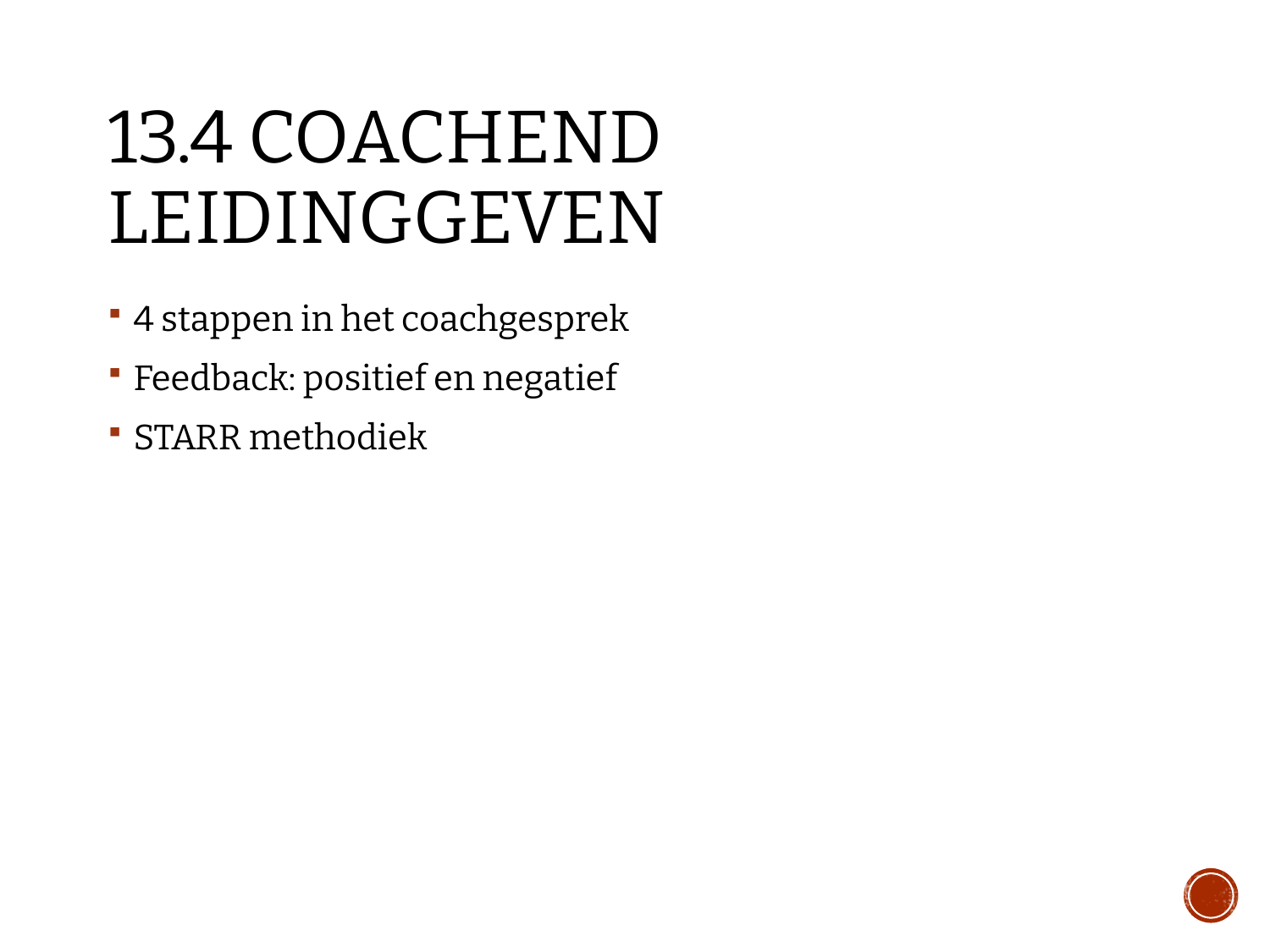

# 13.4 Coachend leidinggeven
4 stappen in het coachgesprek
Feedback: positief en negatief
STARR methodiek